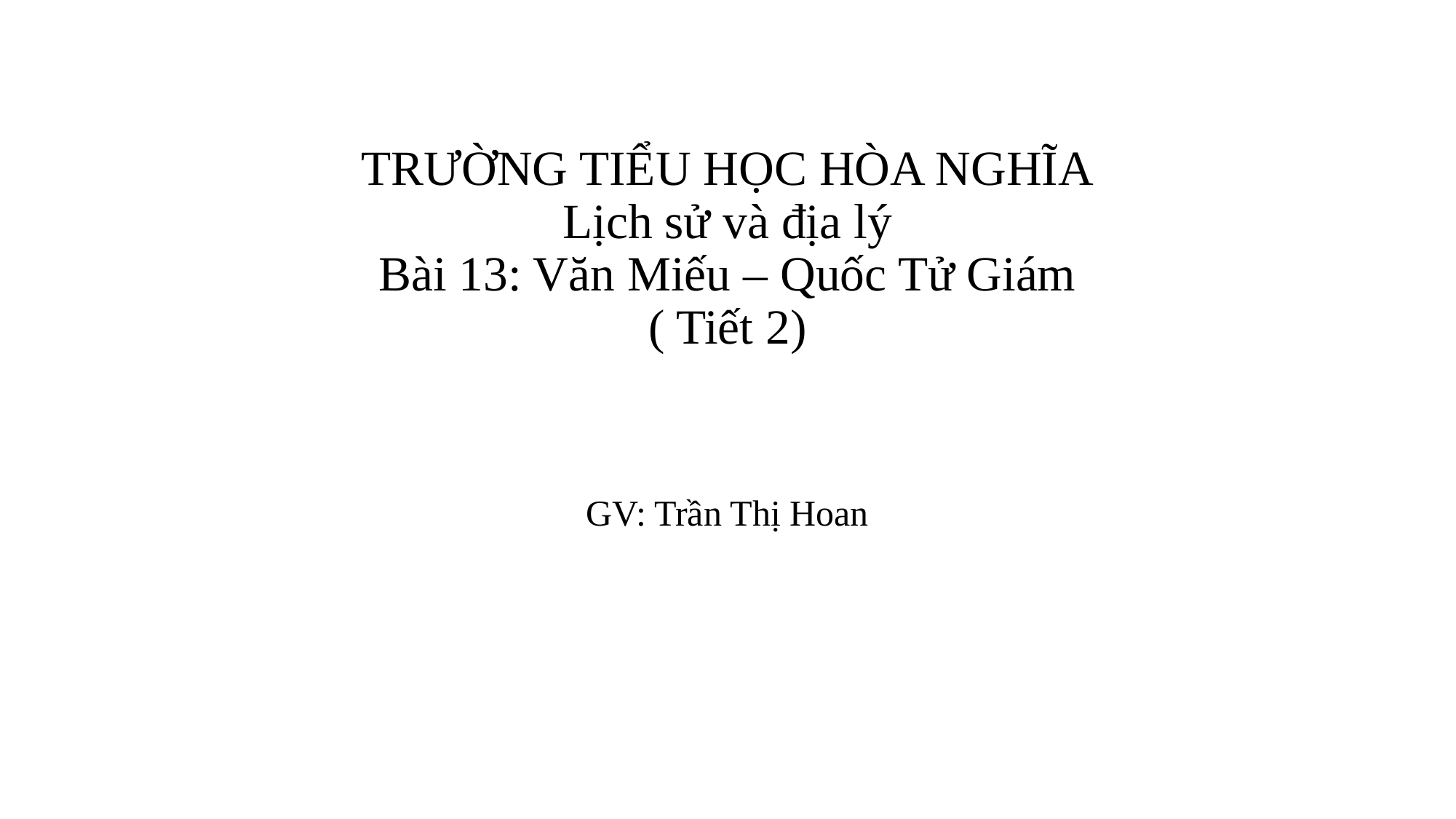

# TRƯỜNG TIỂU HỌC HÒA NGHĨA Lịch sử và địa lý Bài 13: Văn Miếu – Quốc Tử Giám ( Tiết 2)

GV: Trần Thị Hoan